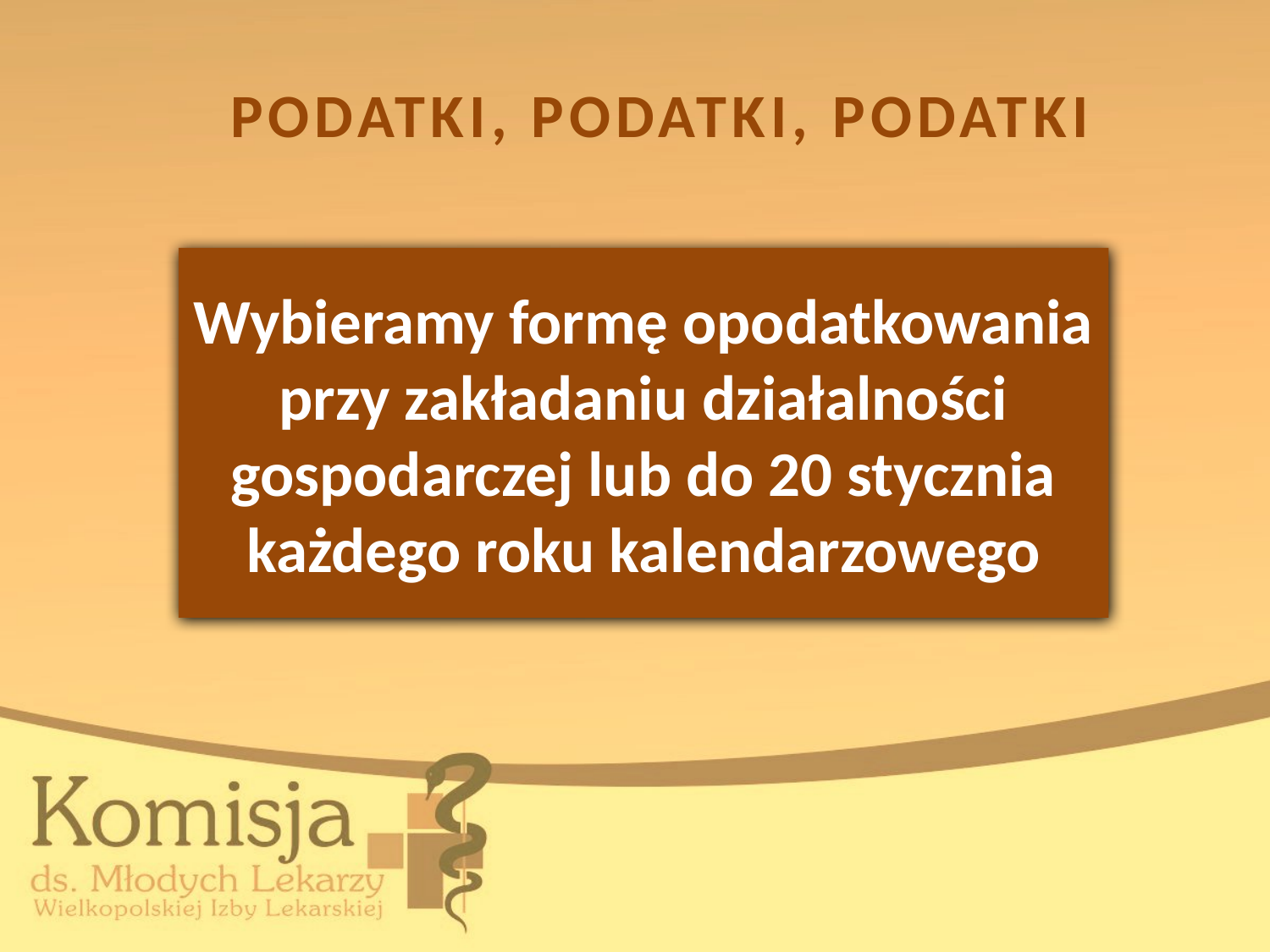

# PODATKI, PODATKI, PODATKI
Wybieramy formę opodatkowania przy zakładaniu działalności gospodarczej lub do 20 stycznia każdego roku kalendarzowego